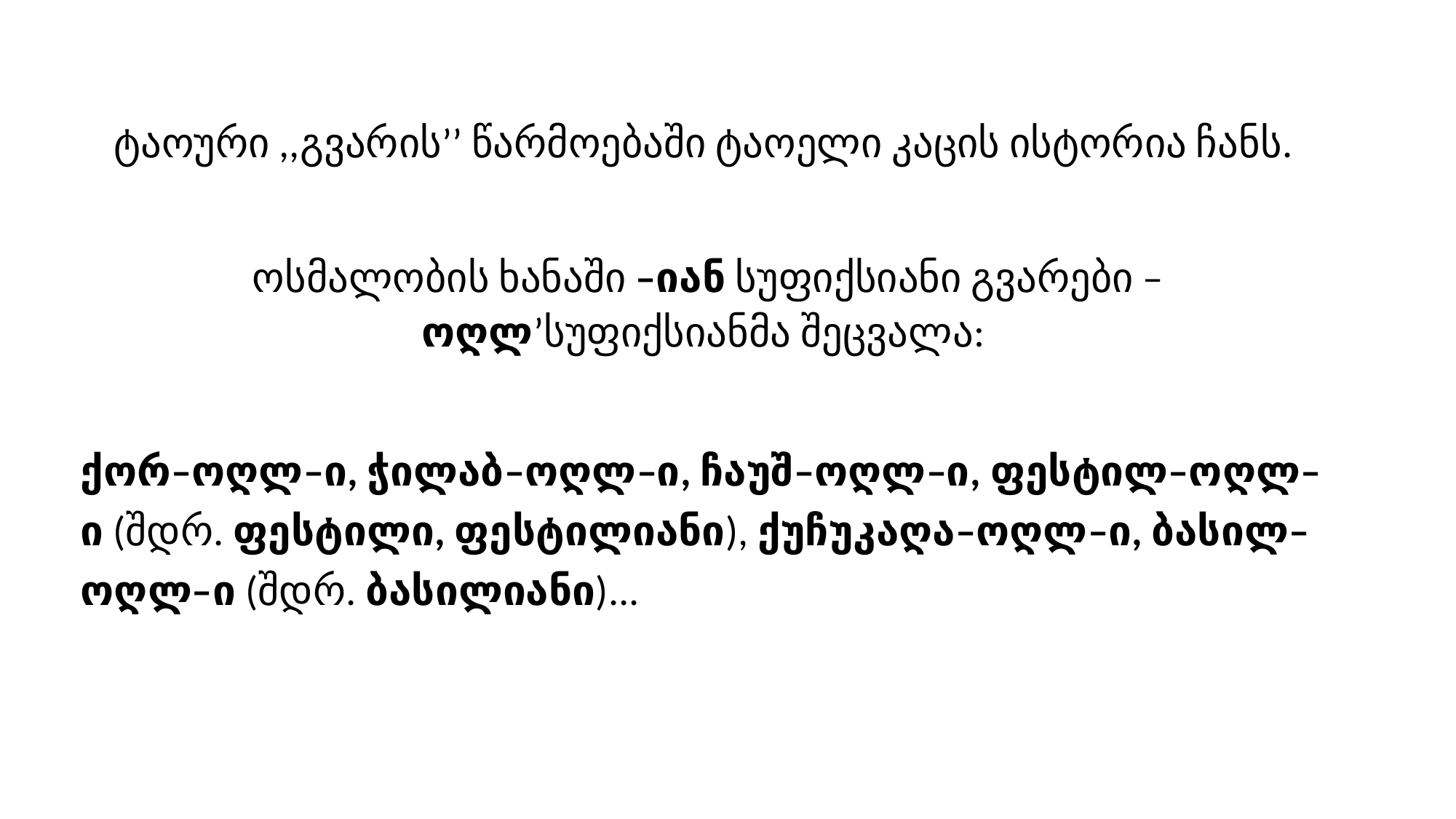

ტაოური ,,გვარის’’ წარმოებაში ტაოელი კაცის ისტორია ჩანს.

ოსმალობის ხანაში –იან სუფიქსიანი გვარები –ოღლ’სუფიქსიანმა შეცვალა:

ქორ–ოღლ–ი, ჭილაბ–ოღლ–ი, ჩაუშ–ოღლ–ი, ფესტილ–ოღლ–ი (შდრ. ფესტილი, ფესტილიანი), ქუჩუკაღა–ოღლ–ი, ბასილ–ოღლ–ი (შდრ. ბასილიანი)...